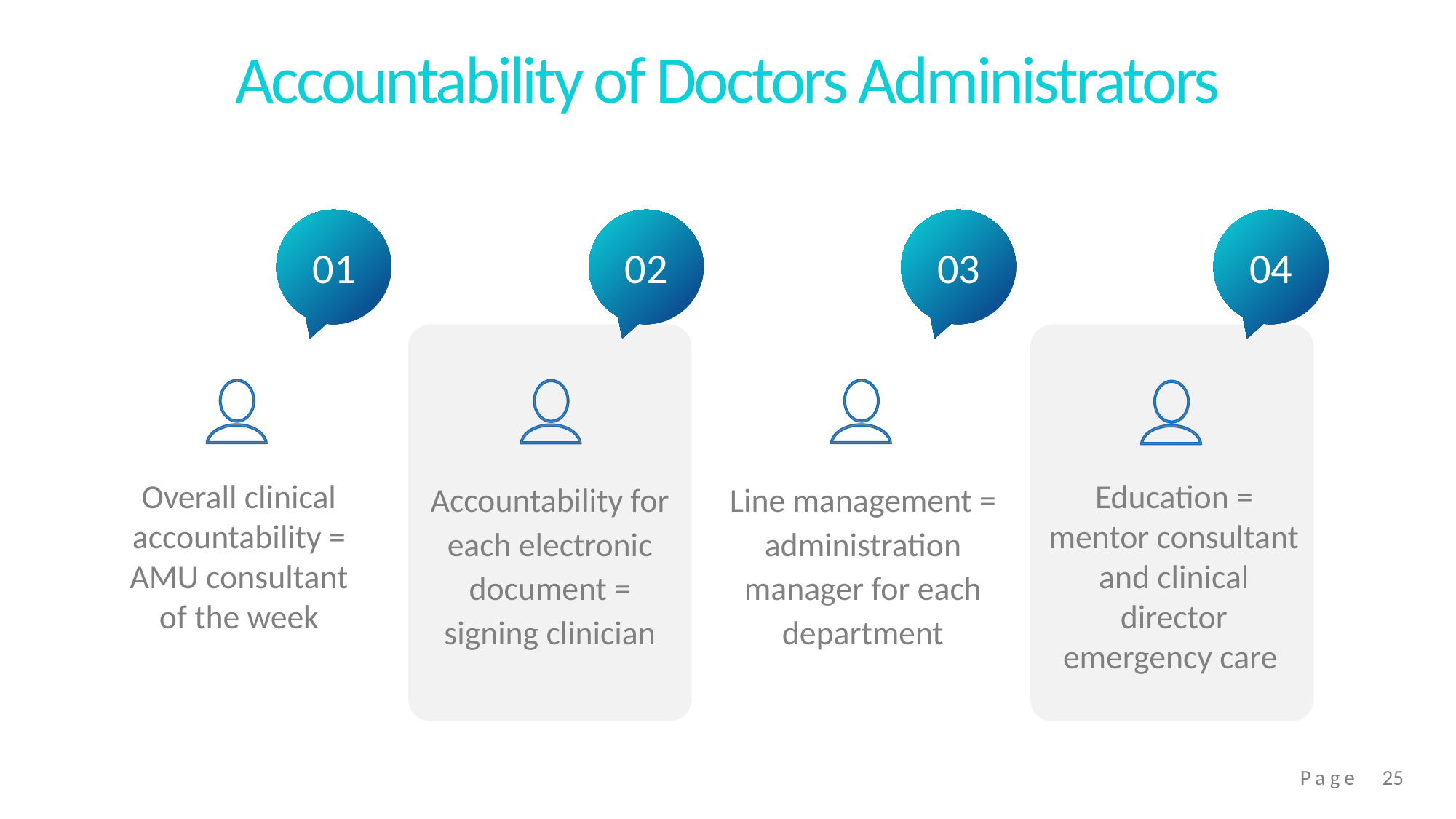

Accountability of Doctors Administrators

01
02
03
04

Overall clinical accountability = AMU consultant of the week
Accountability for each electronic document = signing clinician
Line management = administration manager for each department
Education = mentor consultant and clinical director emergency care